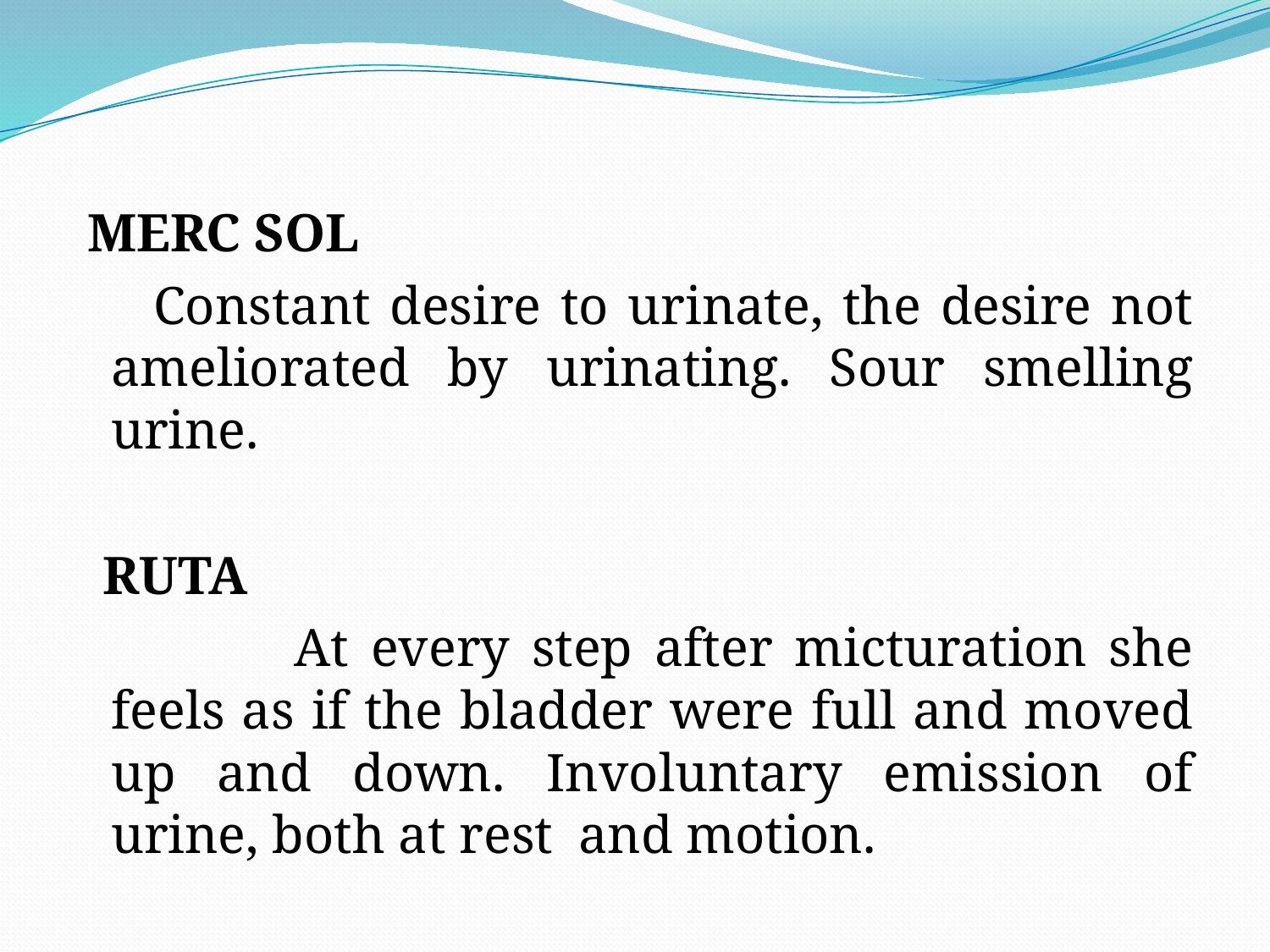

MERC SOL
    Constant desire to urinate, the desire not ameliorated by urinating. Sour smelling urine.

  RUTA
          At every step after micturation she feels as if the bladder were full and moved up and down. Involuntary emission of urine, both at rest 	and motion.